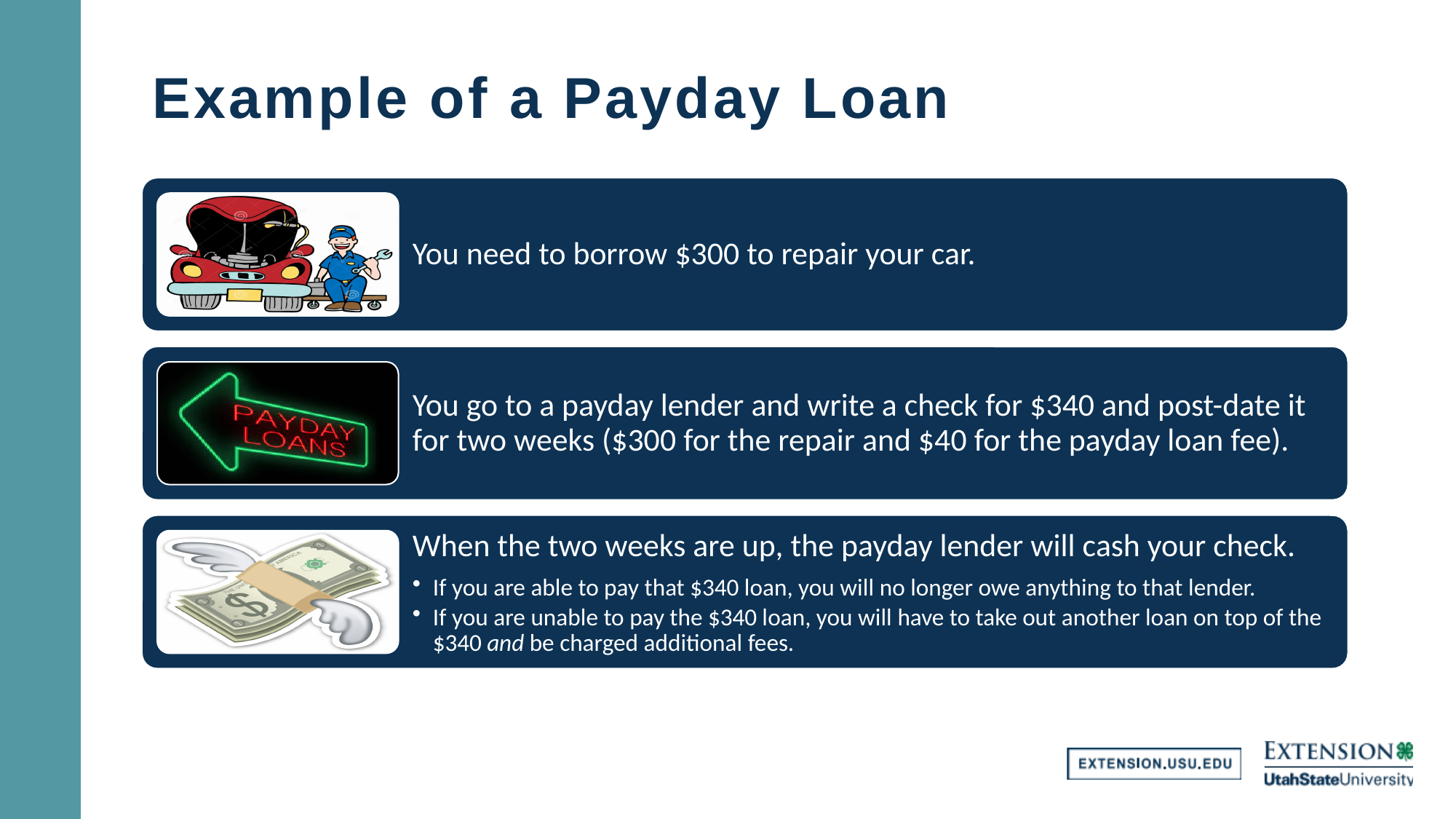

# Example of a Payday Loan
You need to borrow $300 to repair your car.
You go to a payday lender and write a check for $340 and post-date it for two weeks ($300 for the repair and $40 for the payday loan fee).
When the two weeks are up, the payday lender will cash your check.
If you are able to pay that $340 loan, you will no longer owe anything to that lender.
If you are unable to pay the $340 loan, you will have to take out another loan on top of the $340 and be charged additional fees.